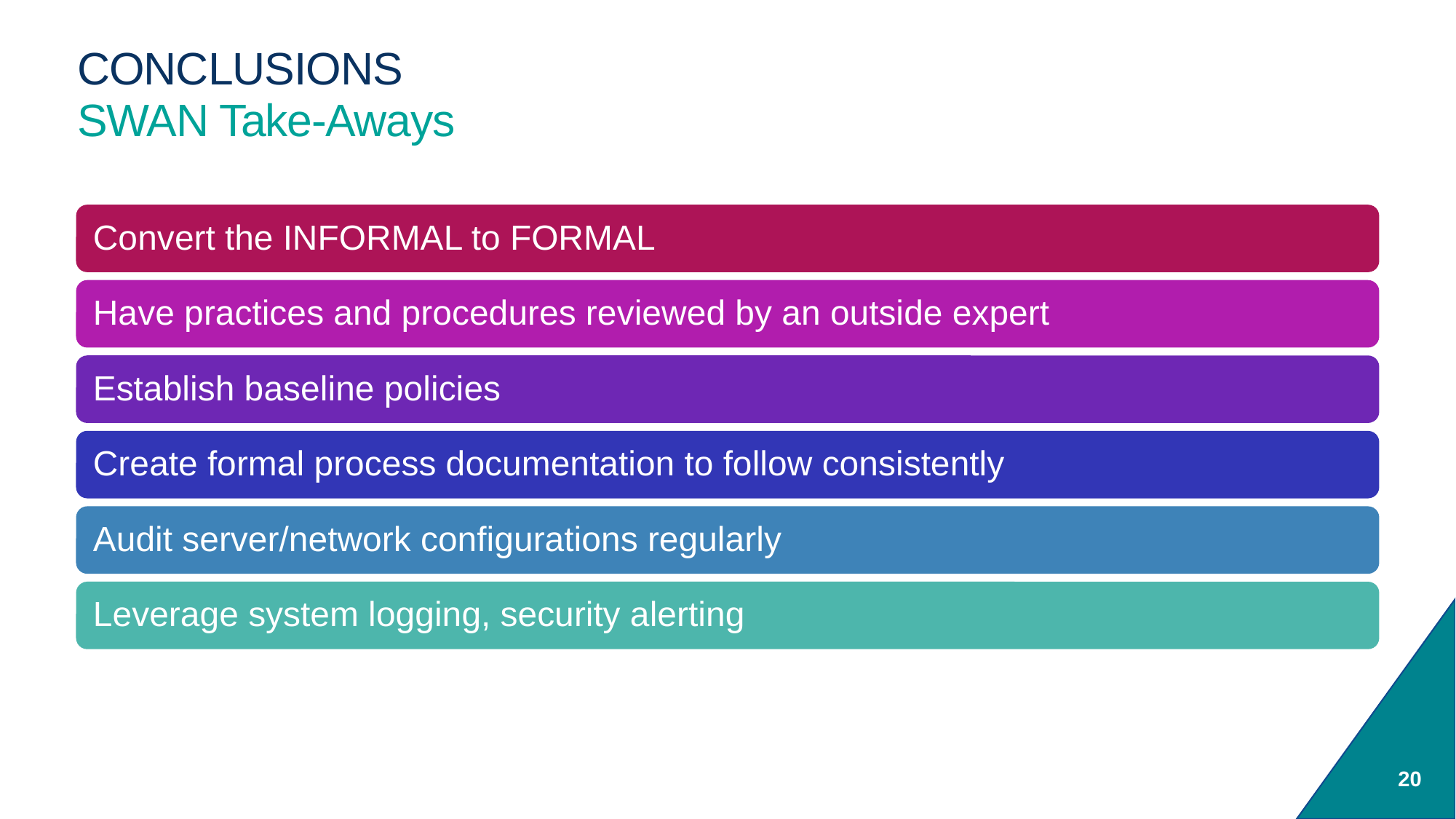

# CONCLUSIONS
SWAN Take-Aways
Convert the INFORMAL to FORMAL
Have practices and procedures reviewed by an outside expert
Establish baseline policies
Create formal process documentation to follow consistently
Audit server/network configurations regularly
Leverage system logging, security alerting

20